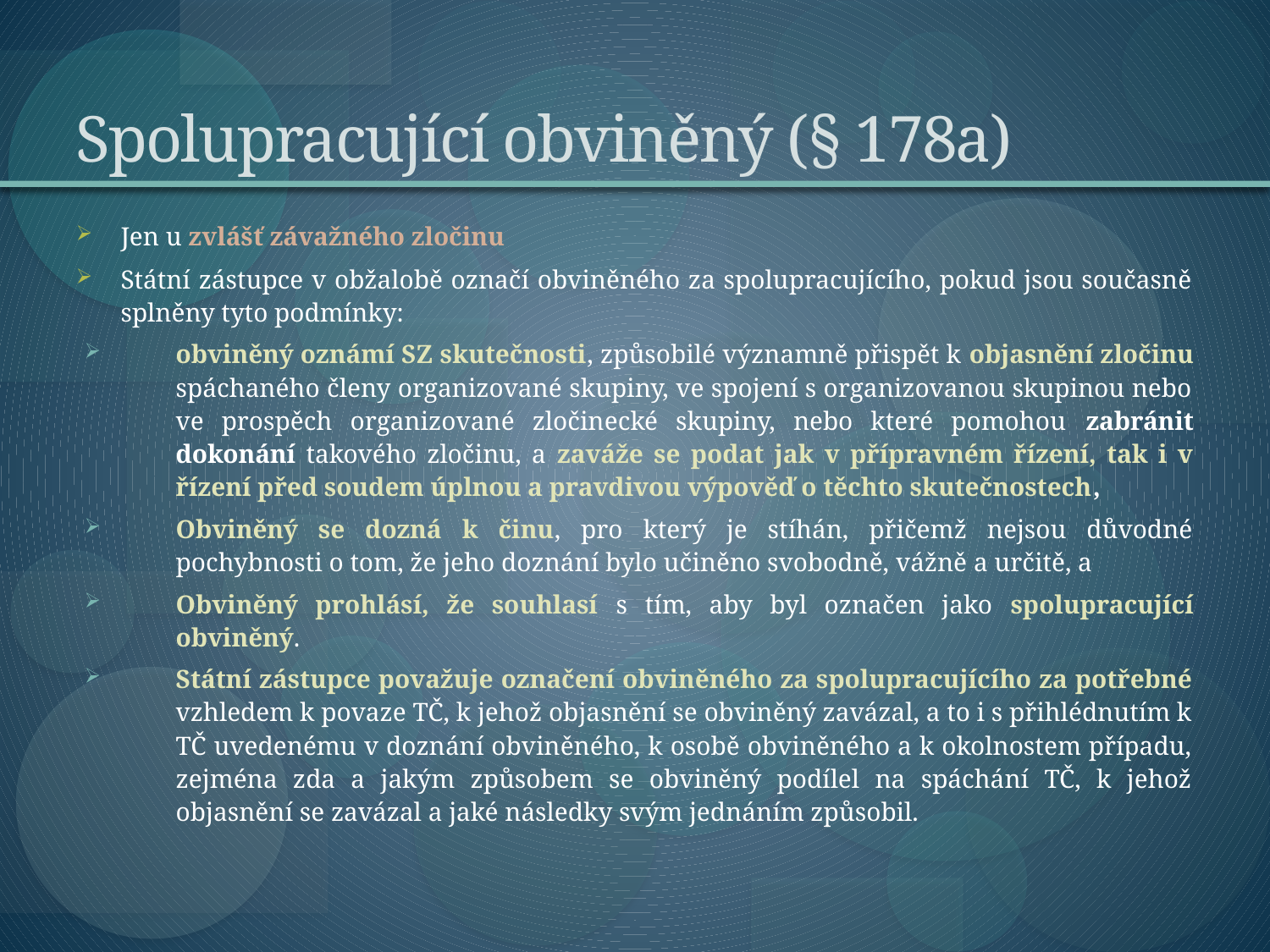

# Spolupracující obviněný (§ 178a)
Jen u zvlášť závažného zločinu
Státní zástupce v obžalobě označí obviněného za spolupracujícího, pokud jsou současně splněny tyto podmínky:
obviněný oznámí SZ skutečnosti, způsobilé významně přispět k objasnění zločinu spáchaného členy organizované skupiny, ve spojení s organizovanou skupinou nebo ve prospěch organizované zločinecké skupiny, nebo které pomohou zabránit dokonání takového zločinu, a zaváže se podat jak v přípravném řízení, tak i v řízení před soudem úplnou a pravdivou výpověď o těchto skutečnostech,
Obviněný se dozná k činu, pro který je stíhán, přičemž nejsou důvodné pochybnosti o tom, že jeho doznání bylo učiněno svobodně, vážně a určitě, a
Obviněný prohlásí, že souhlasí s tím, aby byl označen jako spolupracující obviněný.
Státní zástupce považuje označení obviněného za spolupracujícího za potřebné vzhledem k povaze TČ, k jehož objasnění se obviněný zavázal, a to i s přihlédnutím k TČ uvedenému v doznání obviněného, k osobě obviněného a k okolnostem případu, zejména zda a jakým způsobem se obviněný podílel na spáchání TČ, k jehož objasnění se zavázal a jaké následky svým jednáním způsobil.